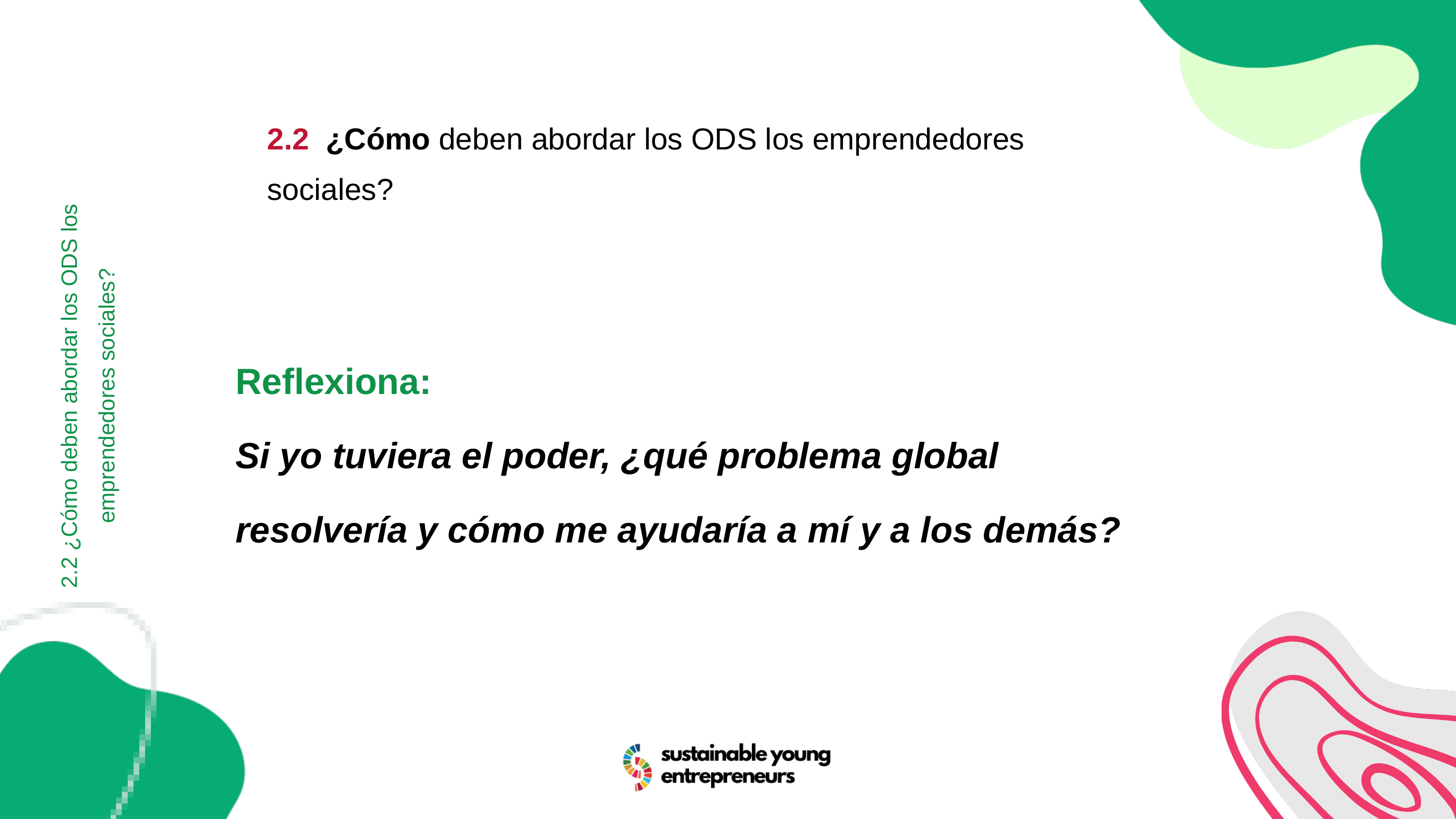

2.2  ¿Cómo deben abordar los ODS los emprendedores sociales?
Reflexiona:
Si yo tuviera el poder, ¿qué problema global resolvería y cómo me ayudaría a mí y a los demás?

2.2 ¿Cómo deben abordar los ODS los emprendedores sociales?